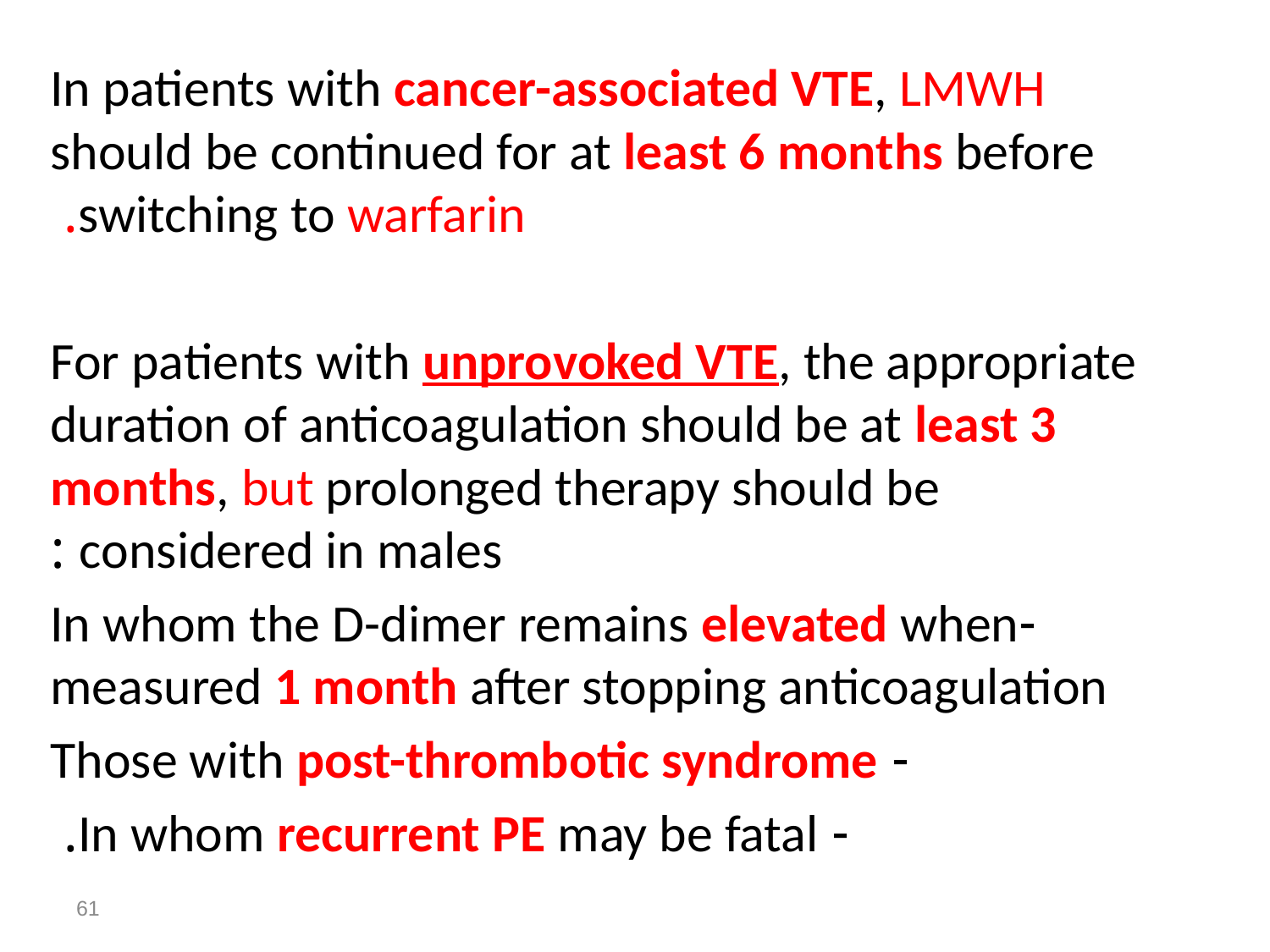

In patients with cancer-associated VTE, LMWH should be continued for at least 6 months before switching to warfarin.

For patients with unprovoked VTE, the appropriate duration of anticoagulation should be at least 3 months, but prolonged therapy should be considered in males :
-In whom the D-dimer remains elevated when measured 1 month after stopping anticoagulation
- Those with post-thrombotic syndrome
- In whom recurrent PE may be fatal.
61